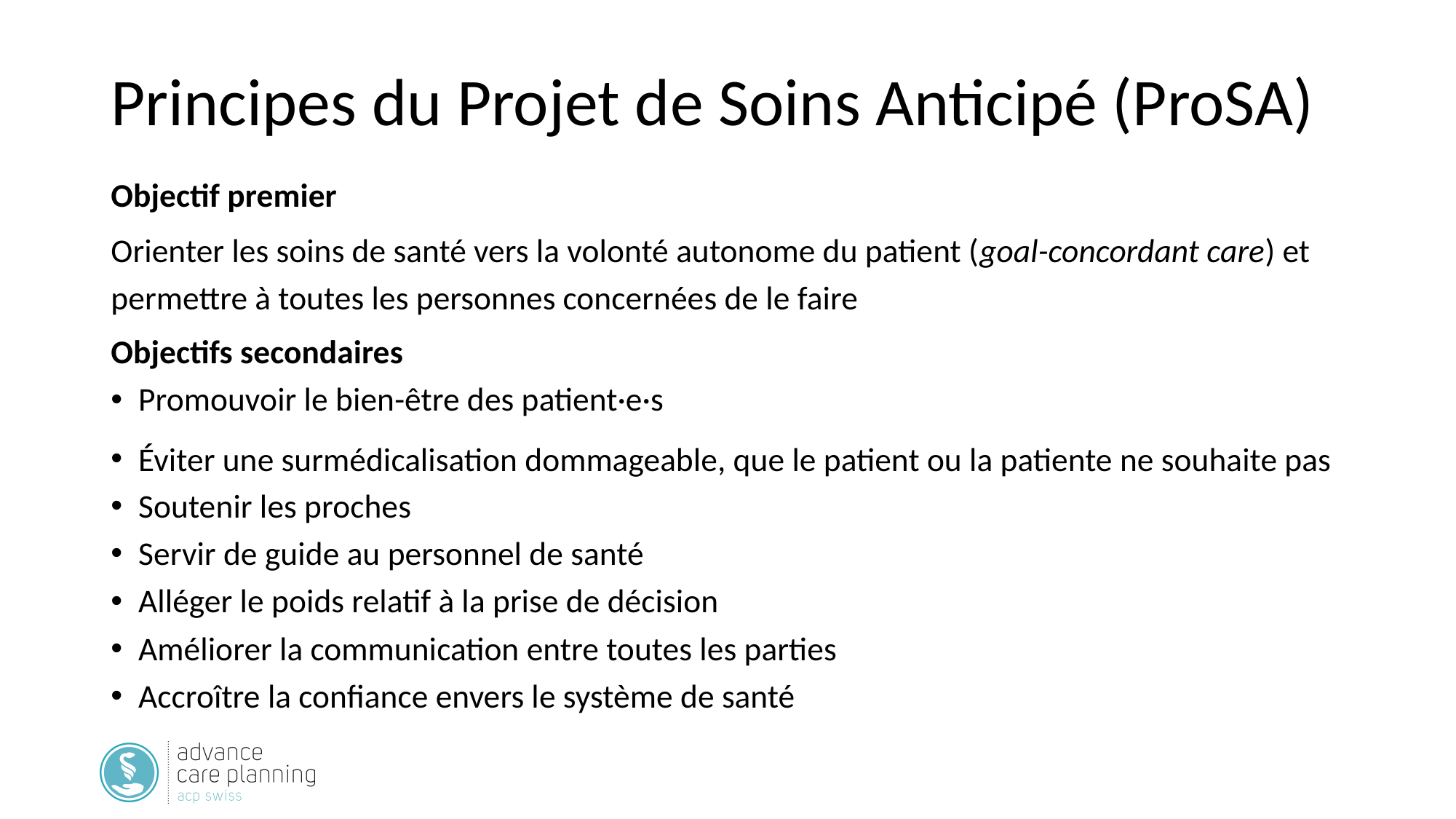

# Principes du Projet de Soins Anticipé (ProSA)
Objectif premier
Orienter les soins de santé vers la volonté autonome du patient (goal-concordant care) et permettre à toutes les personnes concernées de le faire
Objectifs secondaires
Promouvoir le bien-être des patient·e·s
Éviter une surmédicalisation dommageable, que le patient ou la patiente ne souhaite pas
Soutenir les proches
Servir de guide au personnel de santé
Alléger le poids relatif à la prise de décision
Améliorer la communication entre toutes les parties
Accroître la confiance envers le système de santé